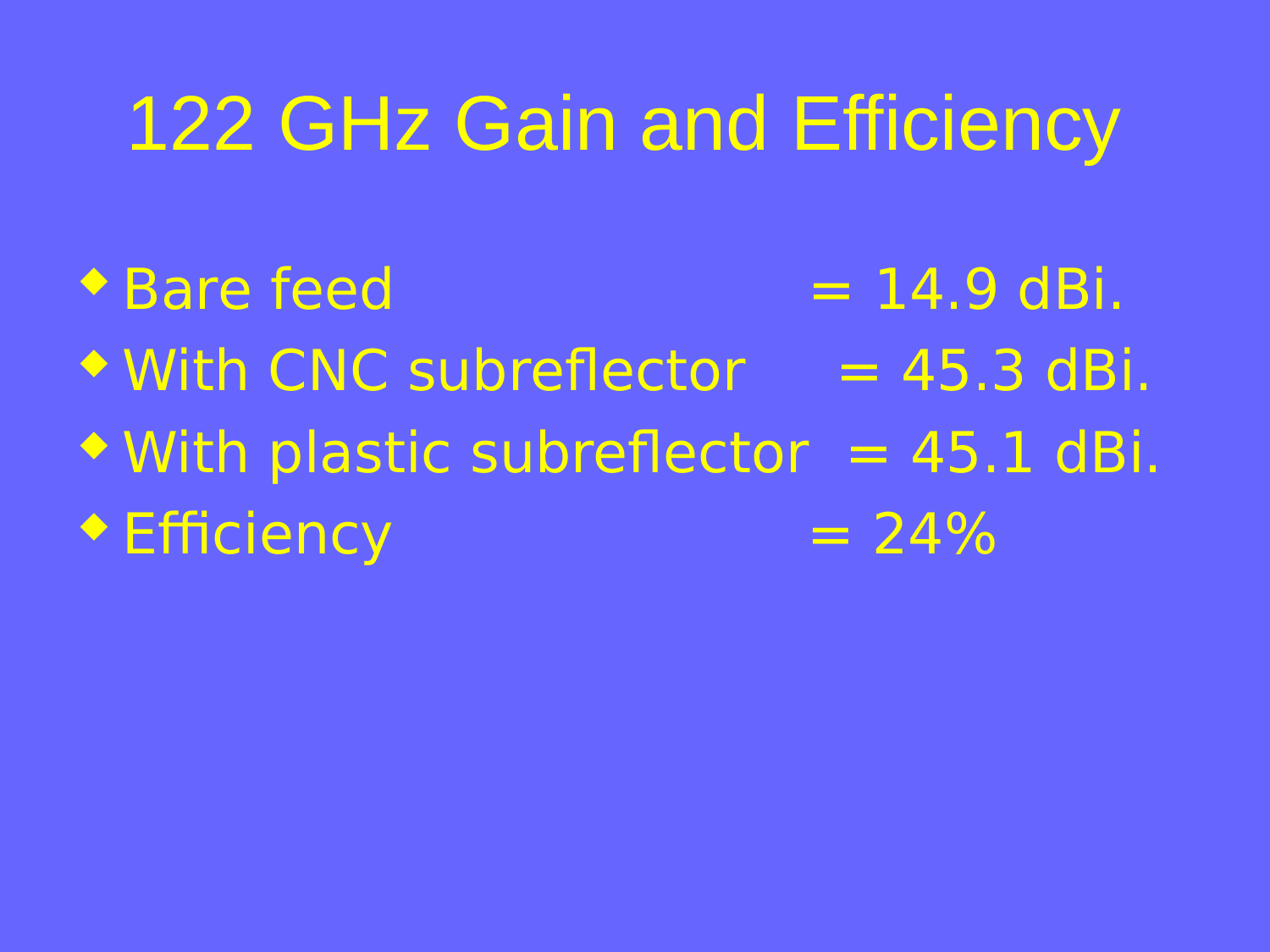

122 GHz Gain and Efficiency
Bare feed                       = 14.9 dBi.
With CNC subreflector     = 45.3 dBi.
With plastic subreflector  = 45.1 dBi.
Efficiency                       = 24%